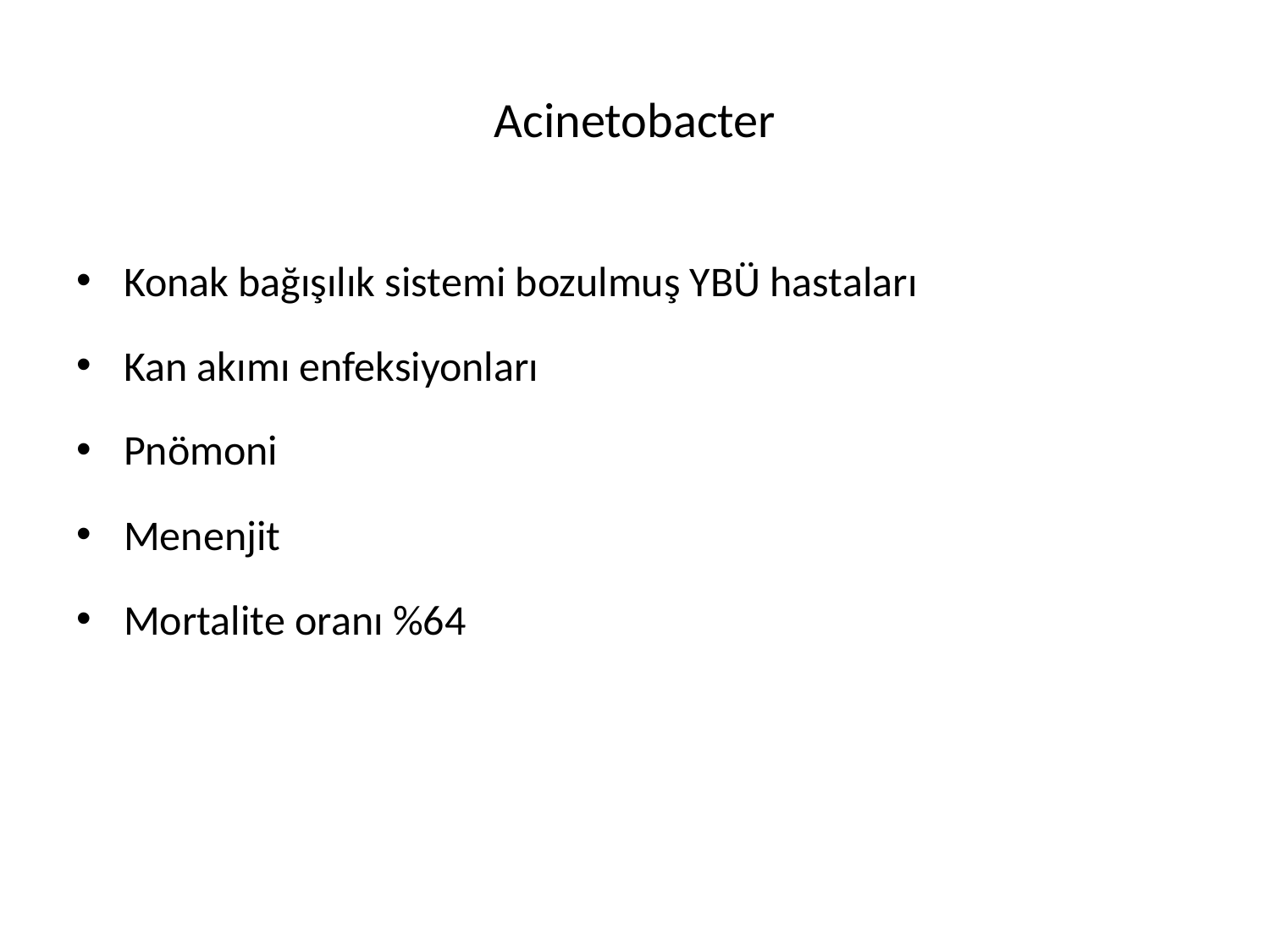

# Acinetobacter
Konak bağışılık sistemi bozulmuş YBÜ hastaları
Kan akımı enfeksiyonları
Pnömoni
Menenjit
Mortalite oranı %64